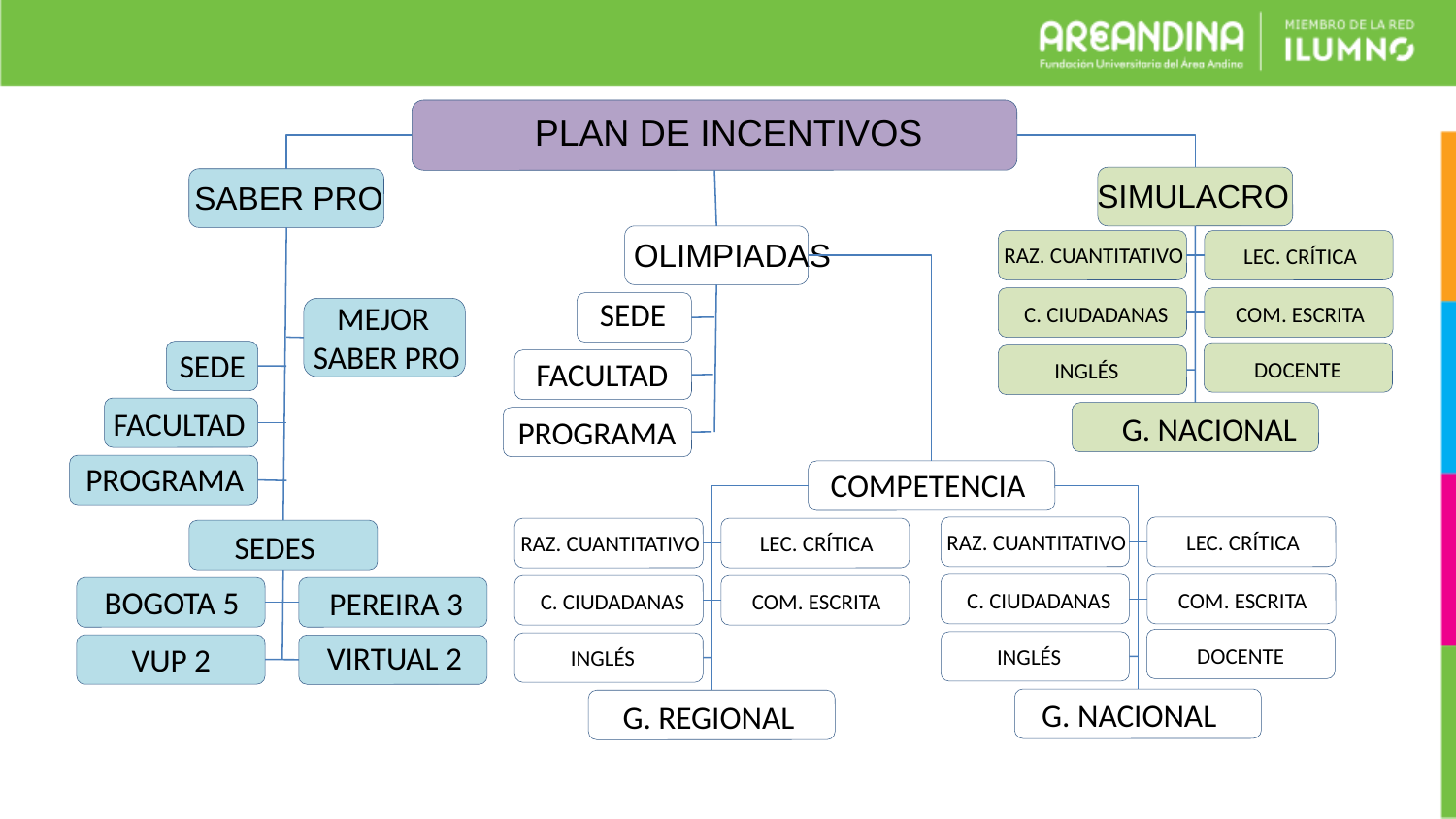

PLAN DE INCENTIVOS

SIMULACRO

SABER PRO

OLIMPIADAS

RAZ. CUANTITATIVO
LEC. CRÍTICA
SEDE

MEJOR
SABER PRO

C. CIUDADANAS
COM. ESCRITA

  SEDE

FACULTAD
DOCENTE
INGLÉS

FACULTAD

G. NACIONAL

PROGRAMA

PROGRAMA

COMPETENCIA

SEDES
RAZ. CUANTITATIVO
LEC. CRÍTICA
RAZ. CUANTITATIVO
LEC. CRÍTICA

BOGOTA 5

PEREIRA 3

C. CIUDADANAS
COM. ESCRITA
C. CIUDADANAS
COM. ESCRITA

VIRTUAL 2

VUP 2

DOCENTE
INGLÉS
INGLÉS
G. NACIONAL

G. REGIONAL